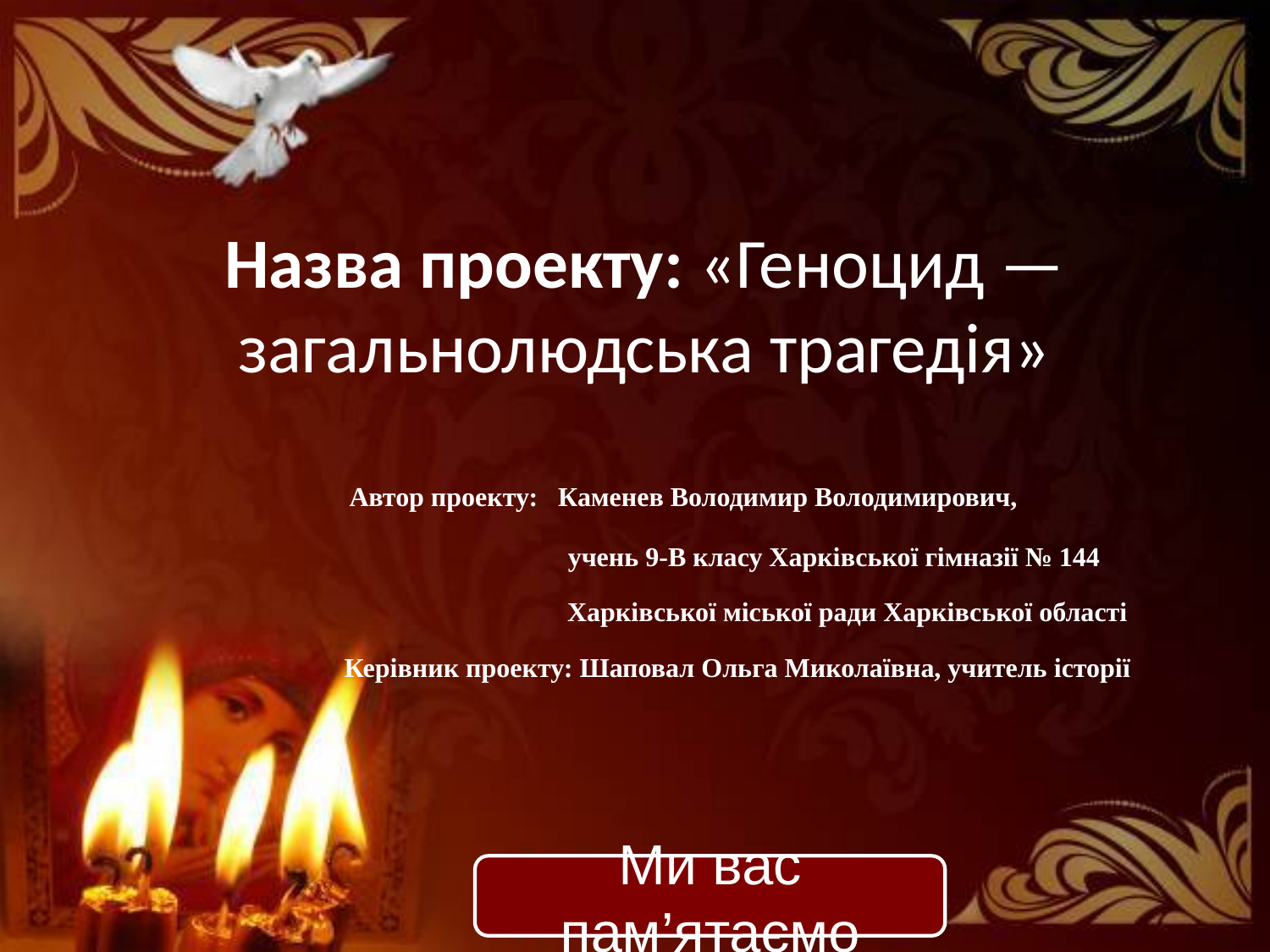

Назва проекту: «Геноцид — загальнолюдська трагедія»
 Автор проекту:   Каменев Володимир Володимирович,
                                  учень 9-В класу Харківської гімназії № 144
                                  Харківської міської ради Харківської області
 Керівник проекту: Шаповал Ольга Миколаївна, учитель історії
Ми вас пам’ятаємо